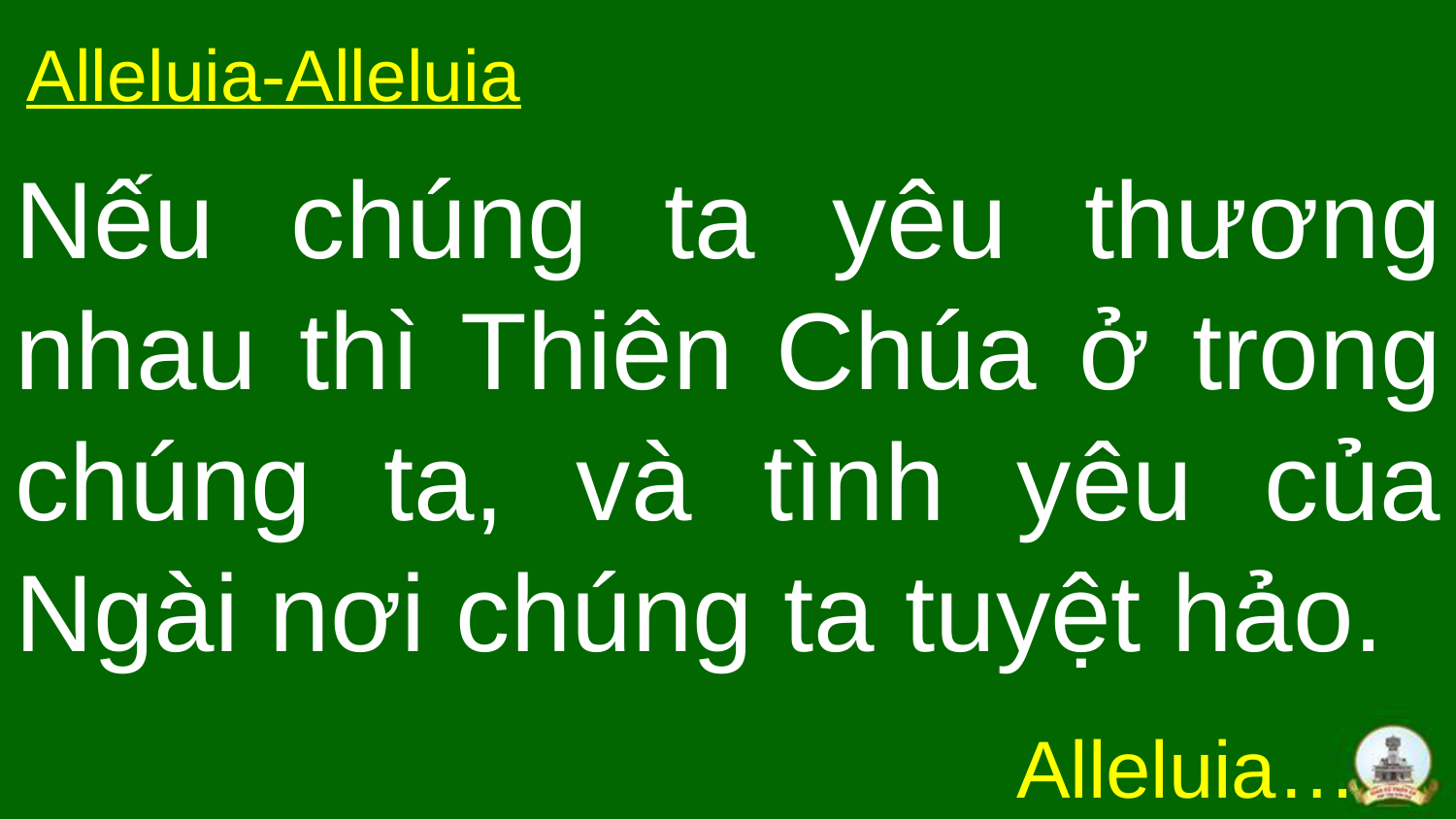

Alleluia-Alleluia
# Nếu chúng ta yêu thương nhau thì Thiên Chúa ở trong chúng ta, và tình yêu của Ngài nơi chúng ta tuyệt hảo.
Alleluia…